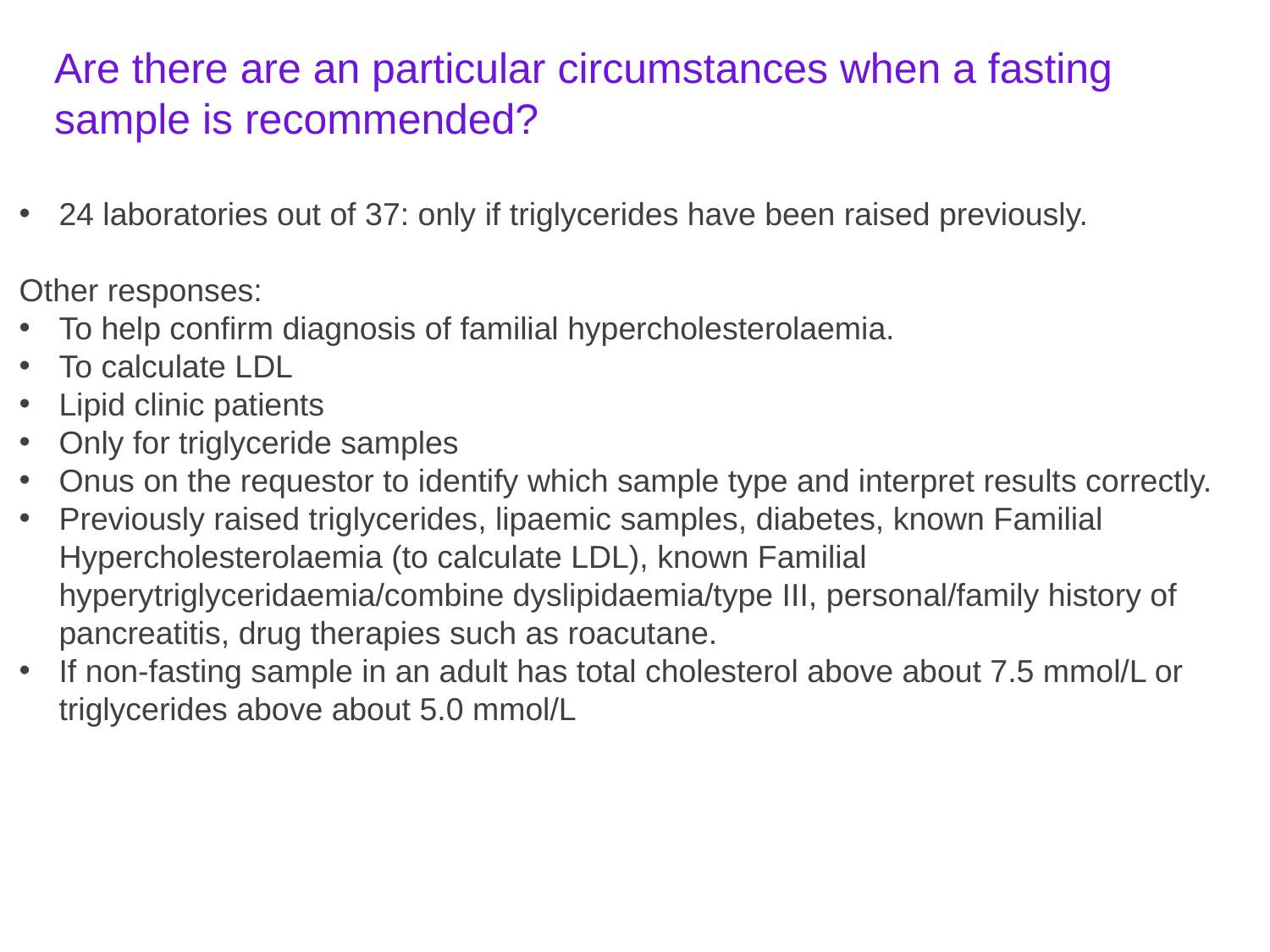

Are there are an particular circumstances when a fasting sample is recommended?
24 laboratories out of 37: only if triglycerides have been raised previously.

Other responses:
To help confirm diagnosis of familial hypercholesterolaemia.
To calculate LDL
Lipid clinic patients
Only for triglyceride samples
Onus on the requestor to identify which sample type and interpret results correctly.
Previously raised triglycerides, lipaemic samples, diabetes, known Familial Hypercholesterolaemia (to calculate LDL), known Familial hyperytriglyceridaemia/combine dyslipidaemia/type III, personal/family history of pancreatitis, drug therapies such as roacutane.
If non-fasting sample in an adult has total cholesterol above about 7.5 mmol/L or triglycerides above about 5.0 mmol/L